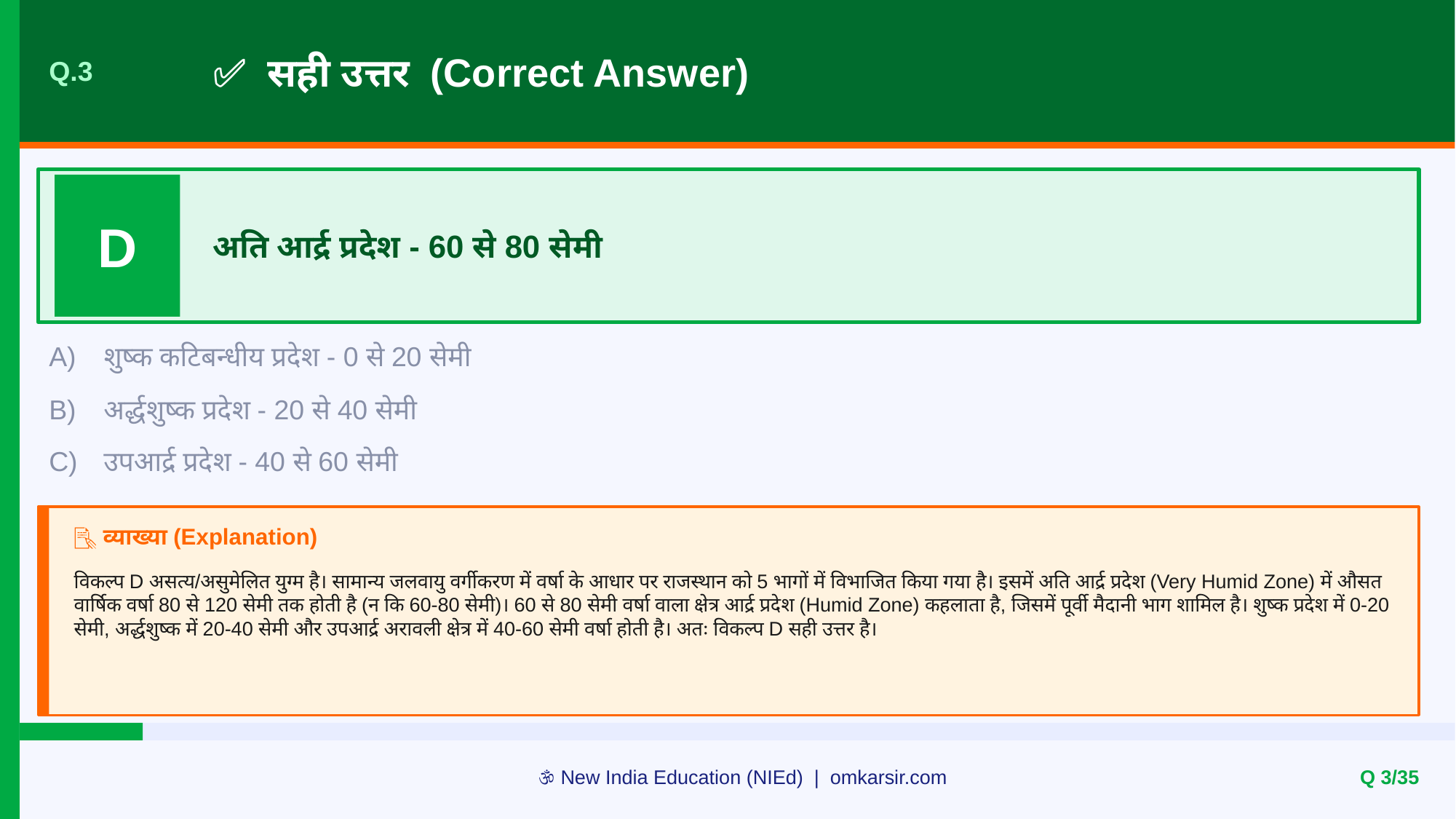

✅  सही उत्तर  (Correct Answer)
Q.3

D
अति आर्द्र प्रदेश - 60 से 80 सेमी
A)
शुष्क कटिबन्धीय प्रदेश - 0 से 20 सेमी
B)
अर्द्धशुष्क प्रदेश - 20 से 40 सेमी
C)
उपआर्द्र प्रदेश - 40 से 60 सेमी

📝 व्याख्या (Explanation)
विकल्प D असत्य/असुमेलित युग्म है। सामान्य जलवायु वर्गीकरण में वर्षा के आधार पर राजस्थान को 5 भागों में विभाजित किया गया है। इसमें अति आर्द्र प्रदेश (Very Humid Zone) में औसत वार्षिक वर्षा 80 से 120 सेमी तक होती है (न कि 60-80 सेमी)। 60 से 80 सेमी वर्षा वाला क्षेत्र आर्द्र प्रदेश (Humid Zone) कहलाता है, जिसमें पूर्वी मैदानी भाग शामिल है। शुष्क प्रदेश में 0-20 सेमी, अर्द्धशुष्क में 20-40 सेमी और उपआर्द्र अरावली क्षेत्र में 40-60 सेमी वर्षा होती है। अतः विकल्प D सही उत्तर है।

🕉️ New India Education (NIEd)  |  omkarsir.com
Q 3/35